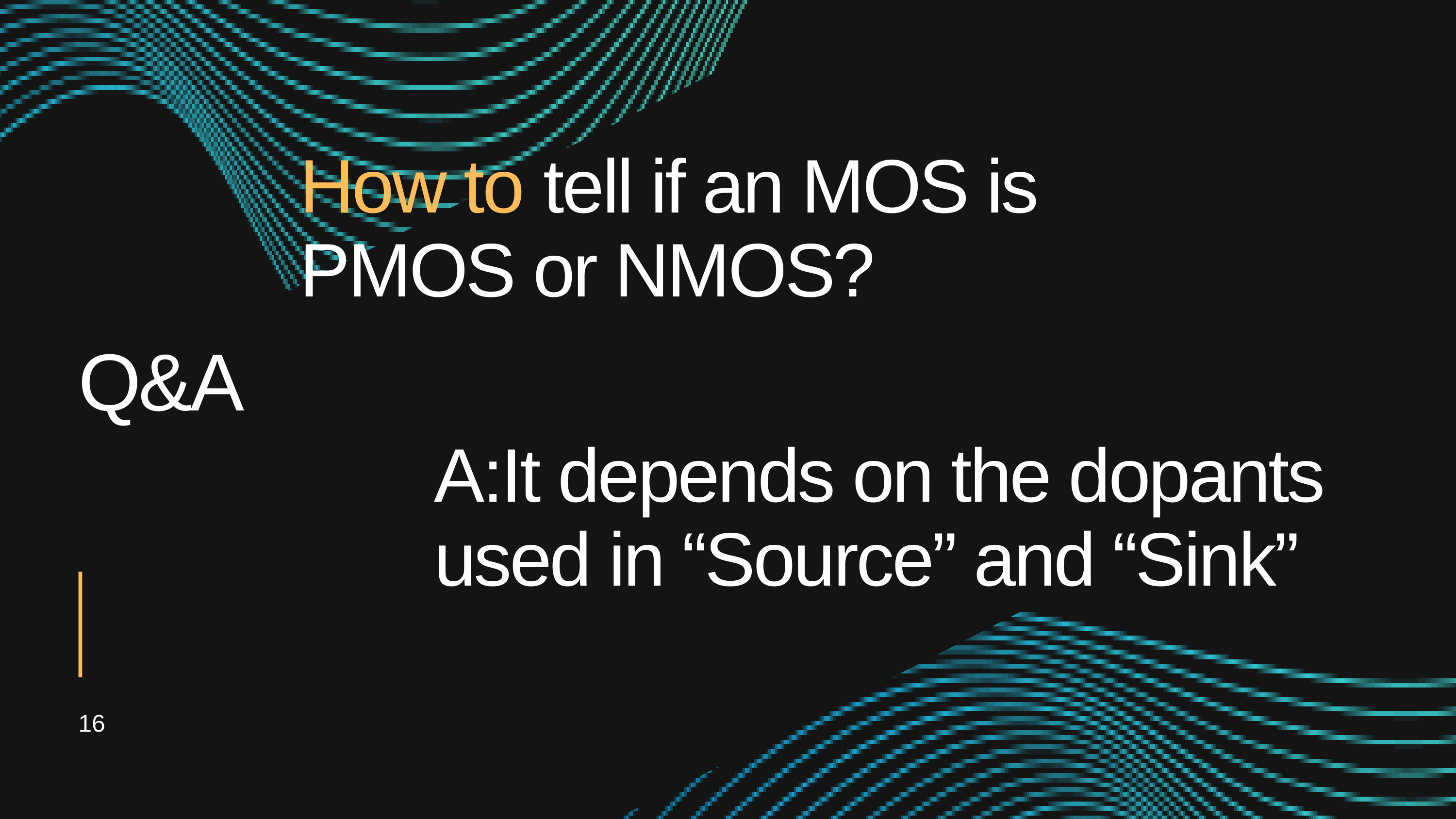

How to tell if an MOS is
PMOS or NMOS?
Q&A
A:It depends on the dopants used in “Source” and “Sink”

16